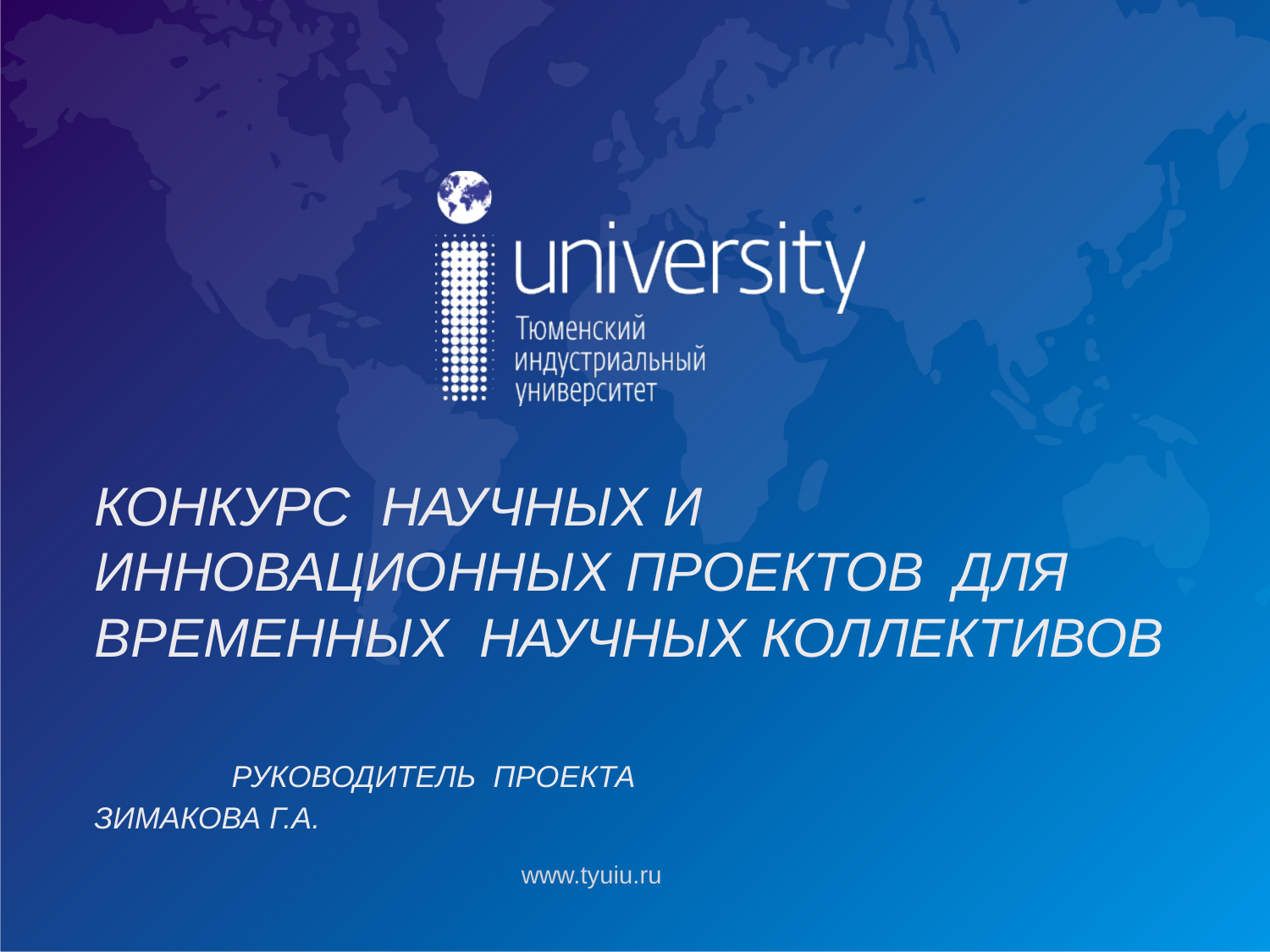

# Конкурс  научных и инновационных проектов  для  временных  научных коллективов Руководитель  проекта                                                 Зимакова Г.А.